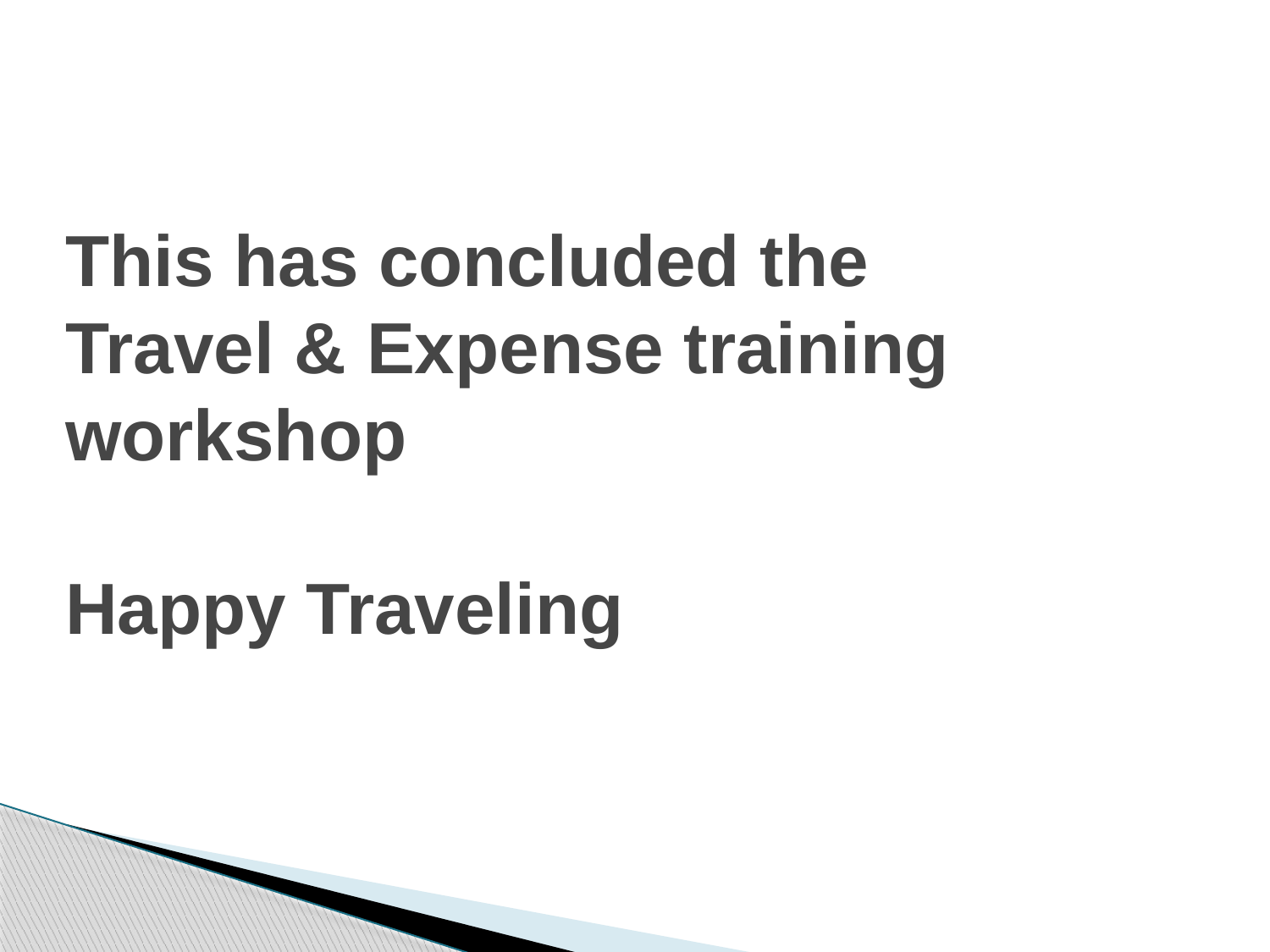

# This has concluded the Travel & Expense training workshop Happy Traveling